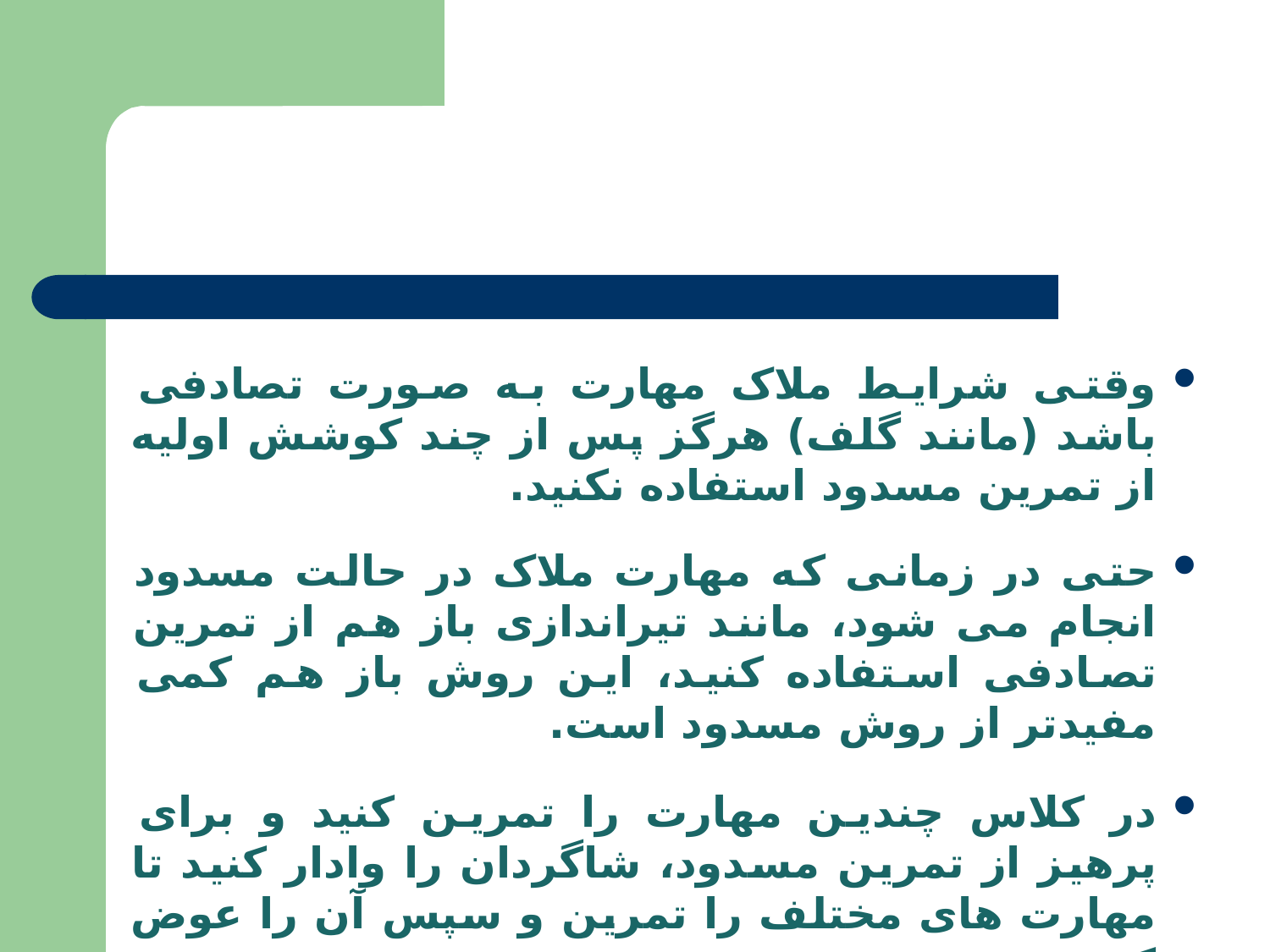

#
وقتی شرایط ملاک مهارت به صورت تصادفی باشد (مانند گلف) هرگز پس از چند کوشش اولیه از تمرین مسدود استفاده نکنید.

حتی در زمانی که مهارت ملاک در حالت مسدود انجام می شود، مانند تیراندازی باز هم از تمرین تصادفی استفاده کنید، این روش باز هم کمی مفیدتر از روش مسدود است.

در کلاس چندین مهارت را تمرین کنید و برای پرهیز از تمرین مسدود، شاگردان را وادار کنید تا مهارت های مختلف را تمرین و سپس آن را عوض کنید.